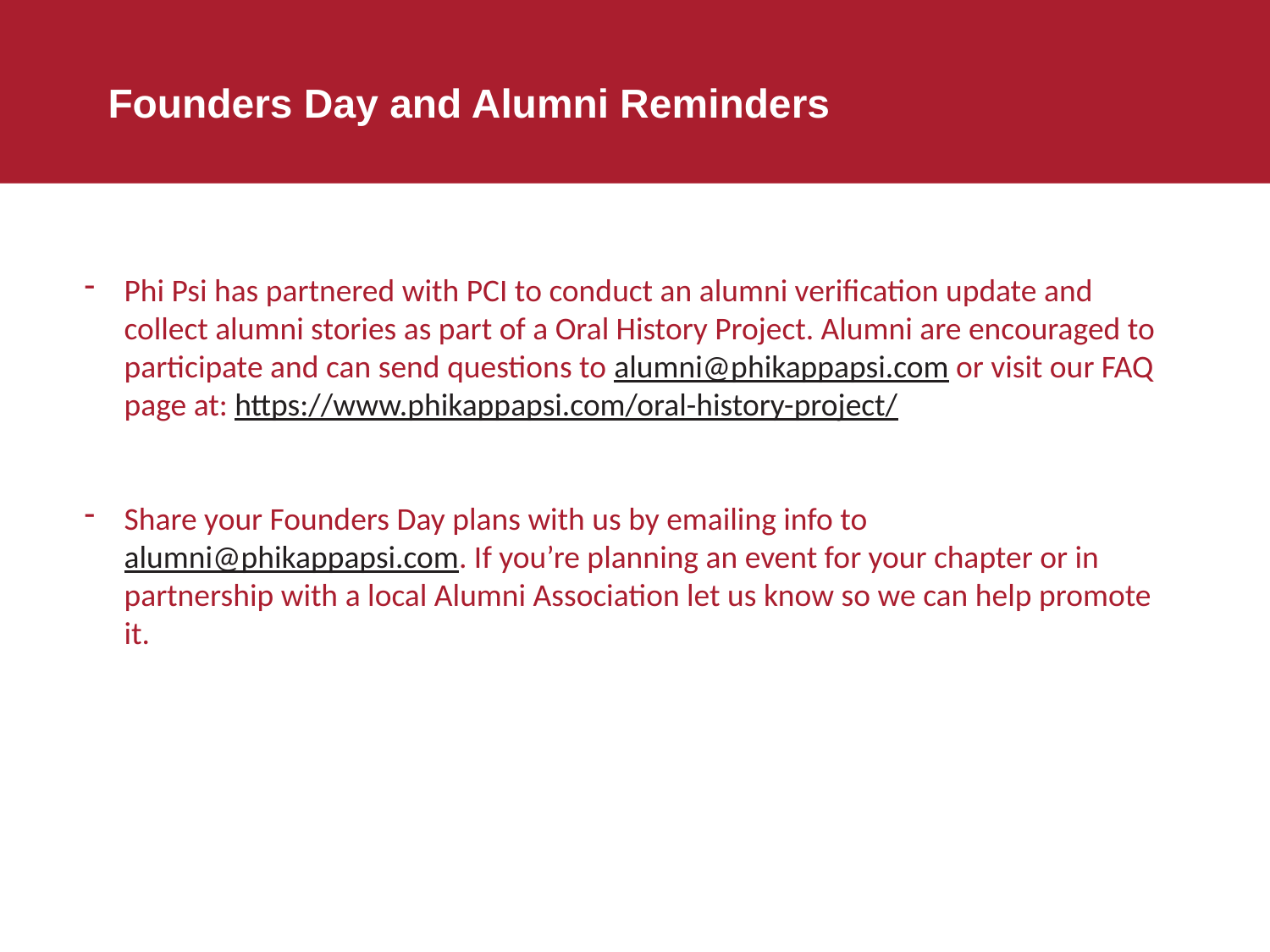

Founders Day and Alumni Reminders
Phi Psi has partnered with PCI to conduct an alumni verification update and collect alumni stories as part of a Oral History Project. Alumni are encouraged to participate and can send questions to alumni@phikappapsi.com or visit our FAQ page at: https://www.phikappapsi.com/oral-history-project/

Share your Founders Day plans with us by emailing info to alumni@phikappapsi.com. If you’re planning an event for your chapter or in partnership with a local Alumni Association let us know so we can help promote it.